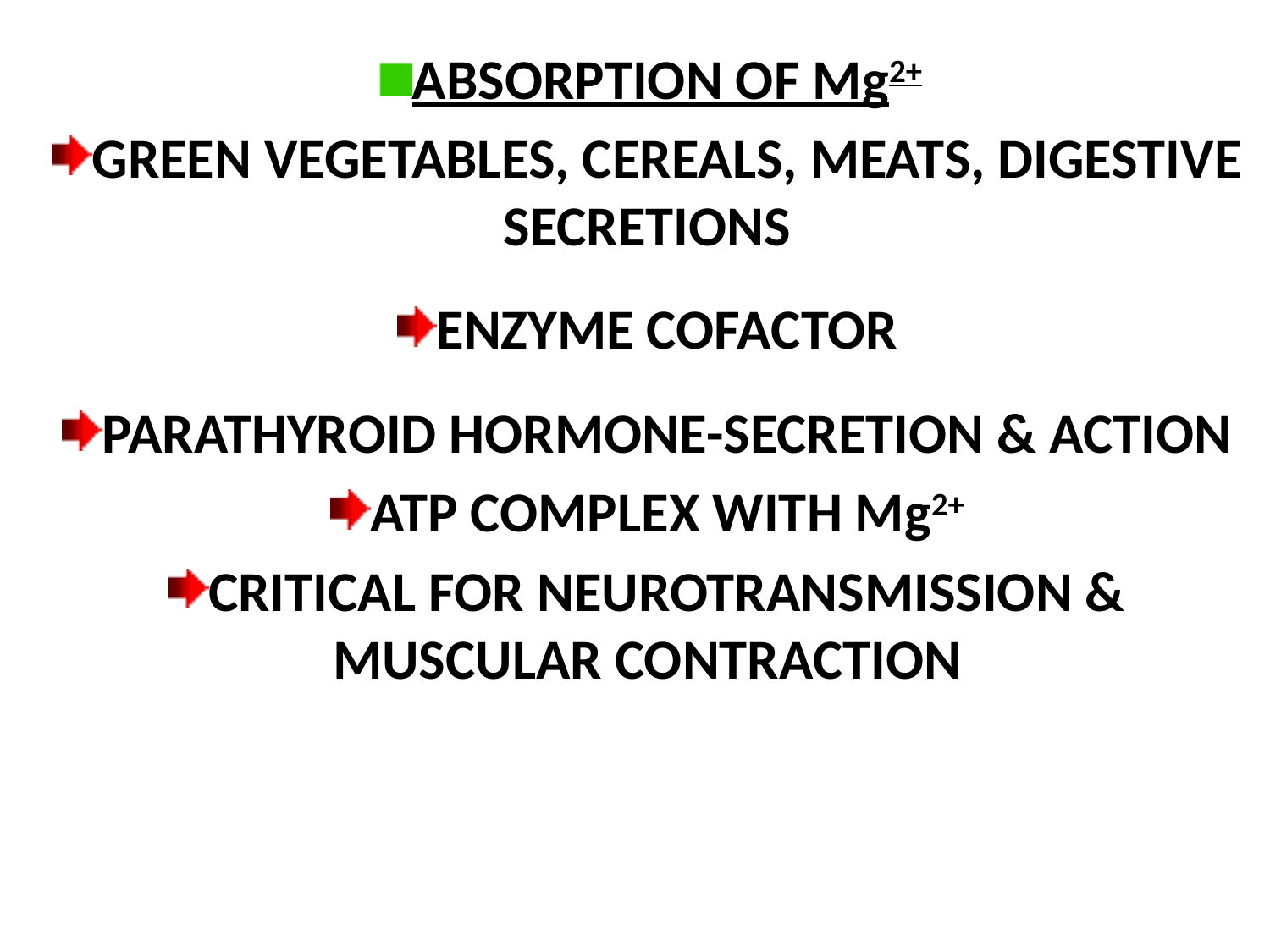

ABSORPTION OF Mg2+
GREEN VEGETABLES, CEREALS, MEATS, DIGESTIVE SECRETIONS

ENZYME COFACTOR

PARATHYROID HORMONE-SECRETION & ACTION
ATP COMPLEX WITH Mg2+
CRITICAL FOR NEUROTRANSMISSION & MUSCULAR CONTRACTION